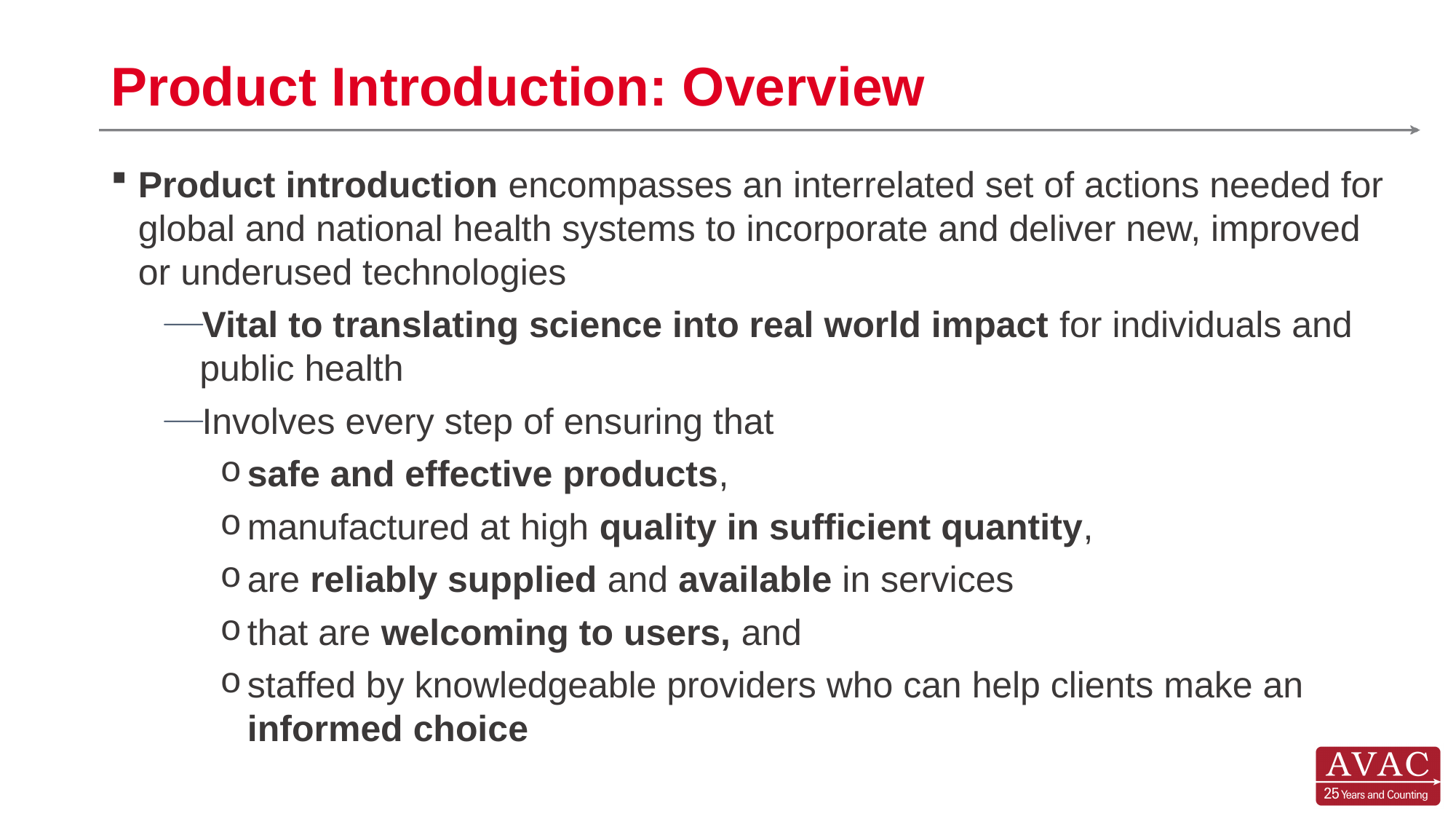

# Product Introduction: Overview
Product introduction encompasses an interrelated set of actions needed for global and national health systems to incorporate and deliver new, improved or underused technologies
Vital to translating science into real world impact for individuals and public health
Involves every step of ensuring that
safe and effective products,
manufactured at high quality in sufficient quantity,
are reliably supplied and available in services
that are welcoming to users, and
staffed by knowledgeable providers who can help clients make an informed choice